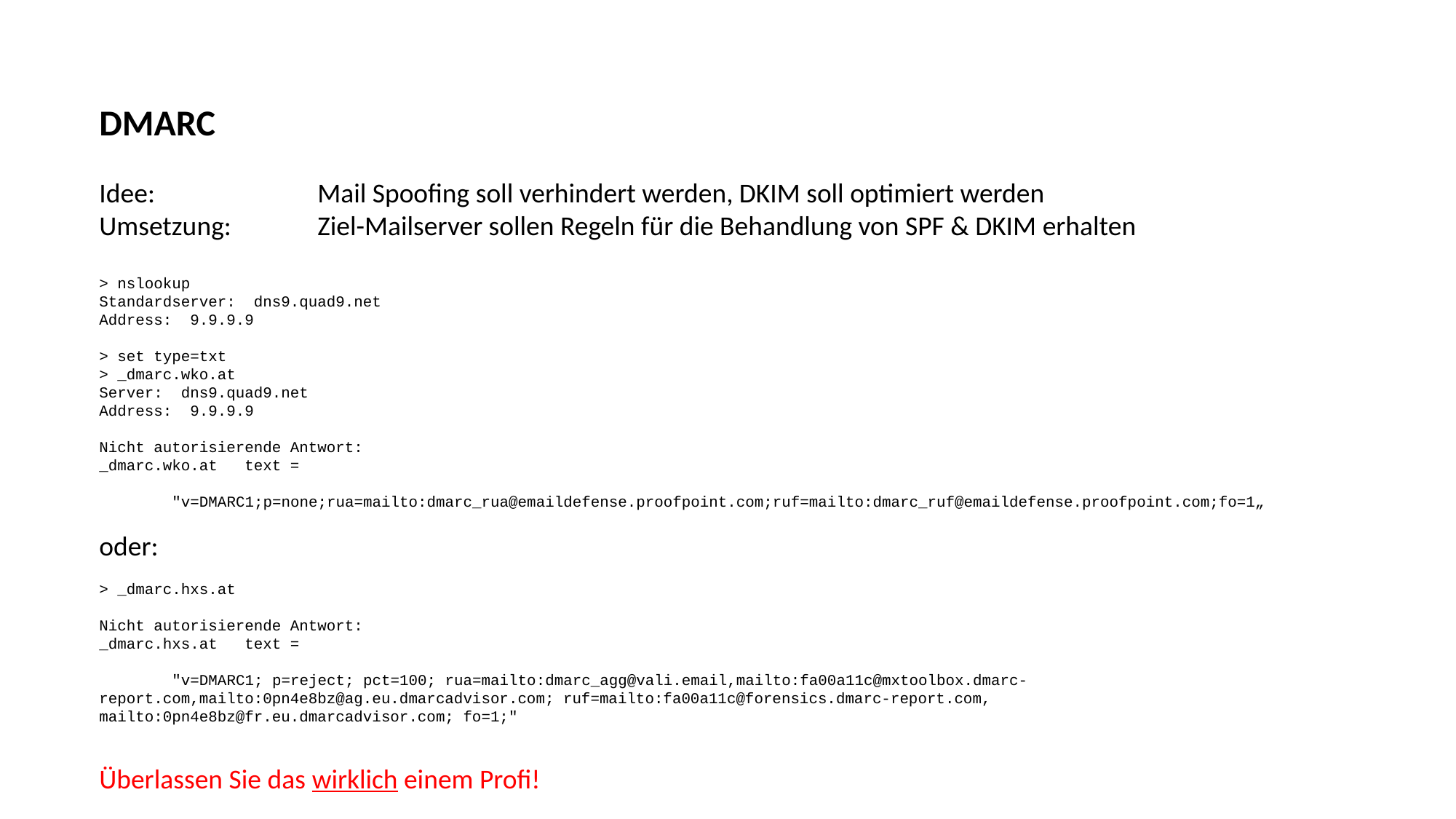

DMARC

Idee: 		Mail Spoofing soll verhindert werden, DKIM soll optimiert werden
Umsetzung: 	Ziel-Mailserver sollen Regeln für die Behandlung von SPF & DKIM erhalten

> nslookup
Standardserver:  dns9.quad9.net
Address:  9.9.9.9

> set type=txt
> _dmarc.wko.at
Server:  dns9.quad9.net
Address:  9.9.9.9

Nicht autorisierende Antwort:
_dmarc.wko.at   text =

        "v=DMARC1;p=none;rua=mailto:dmarc_rua@emaildefense.proofpoint.com;ruf=mailto:dmarc_ruf@emaildefense.proofpoint.com;fo=1„

oder:

> _dmarc.hxs.at

Nicht autorisierende Antwort:
_dmarc.hxs.at   text =

        "v=DMARC1; p=reject; pct=100; rua=mailto:dmarc_agg@vali.email,mailto:fa00a11c@mxtoolbox.dmarc-report.com,mailto:0pn4e8bz@ag.eu.dmarcadvisor.com; ruf=mailto:fa00a11c@forensics.dmarc-report.com, mailto:0pn4e8bz@fr.eu.dmarcadvisor.com; fo=1;"

Überlassen Sie das wirklich einem Profi!